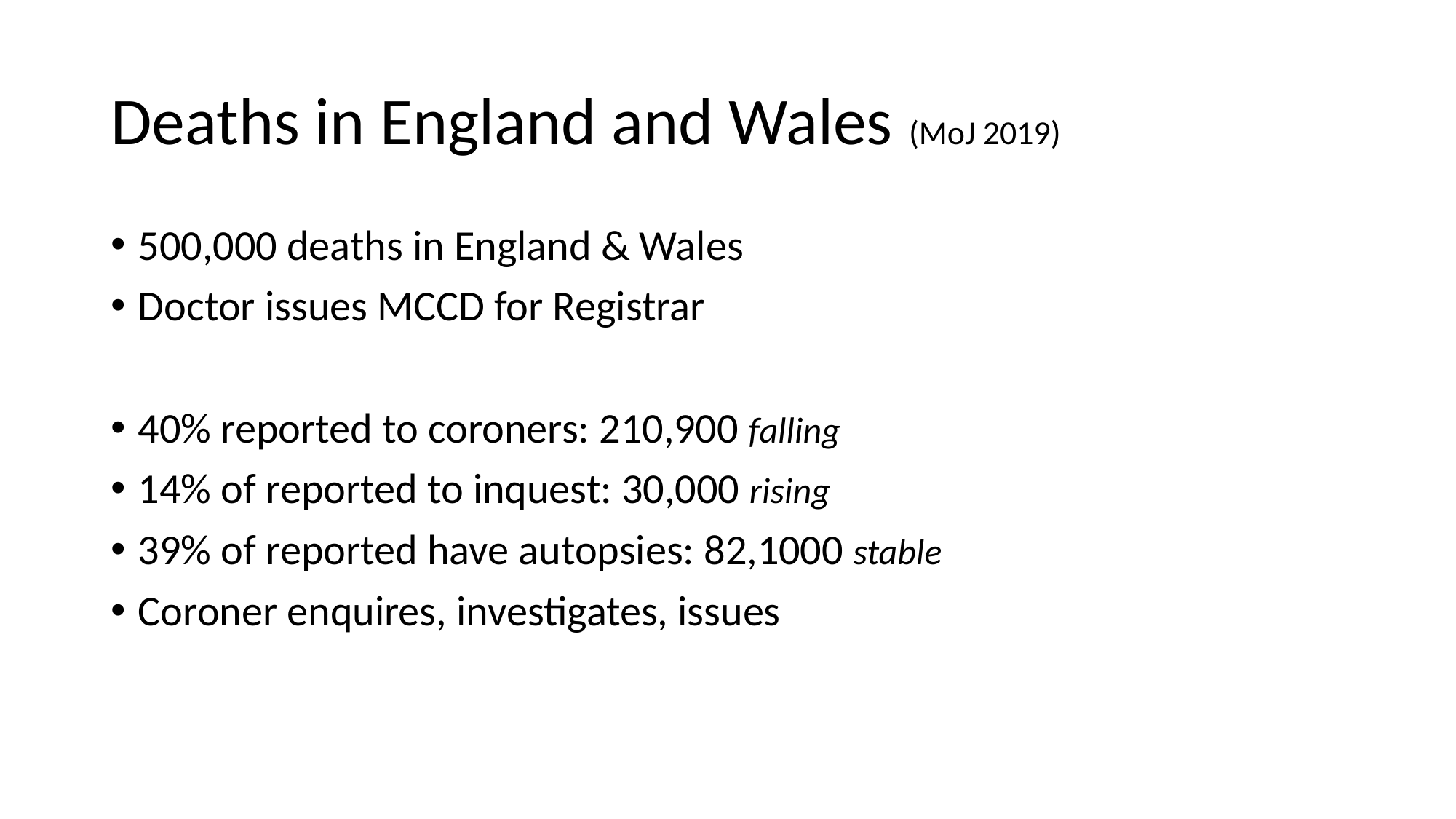

# Deaths in England and Wales (MoJ 2019)
500,000 deaths in England & Wales
Doctor issues MCCD for Registrar

40% reported to coroners: 210,900 falling
14% of reported to inquest: 30,000 rising
39% of reported have autopsies: 82,1000 stable
Coroner enquires, investigates, issues